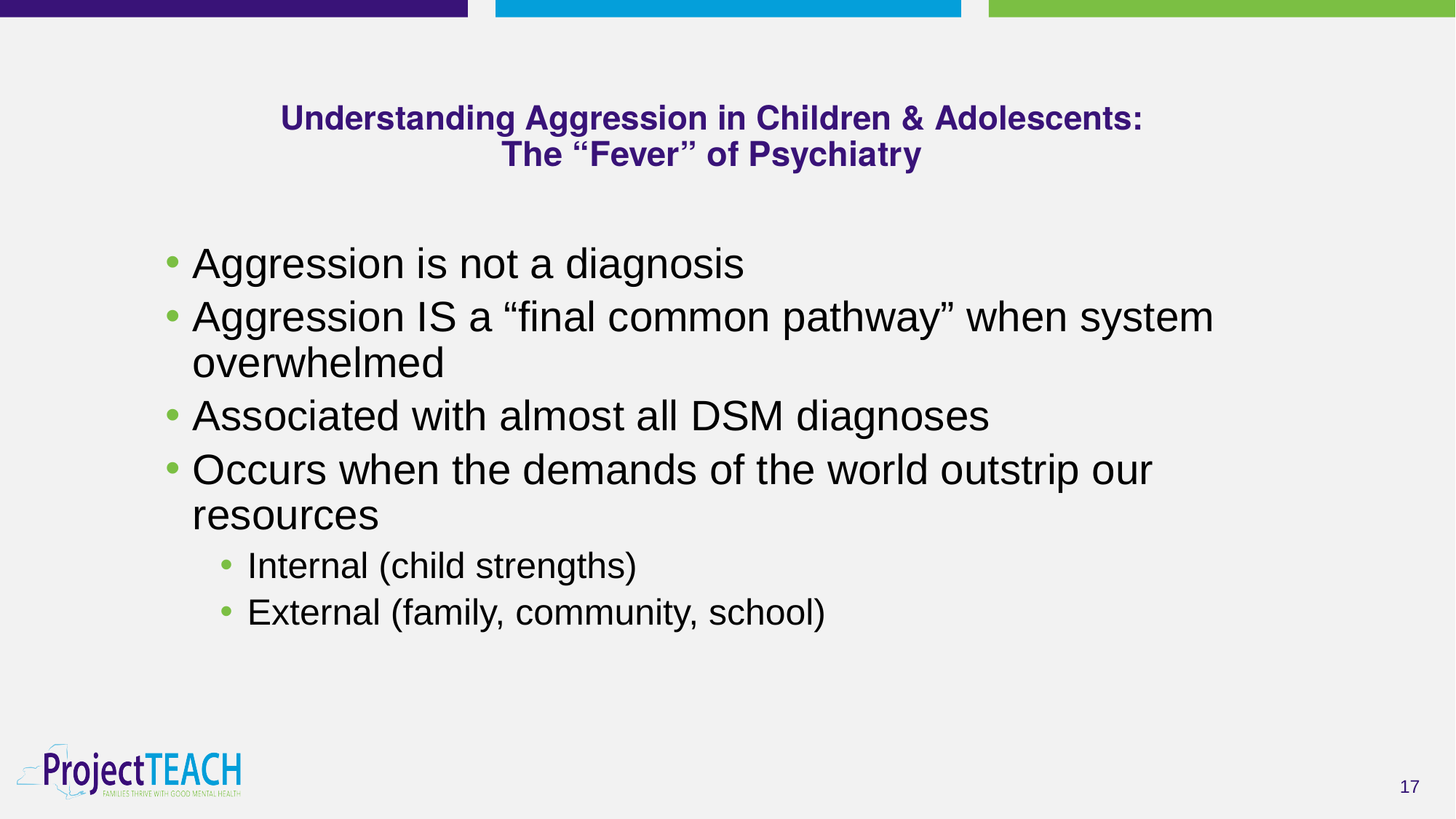

# Understanding Aggression in Children & Adolescents: The “Fever” of Psychiatry
Aggression is not a diagnosis
Aggression IS a “final common pathway” when system overwhelmed
Associated with almost all DSM diagnoses
Occurs when the demands of the world outstrip our resources
Internal (child strengths)
External (family, community, school)